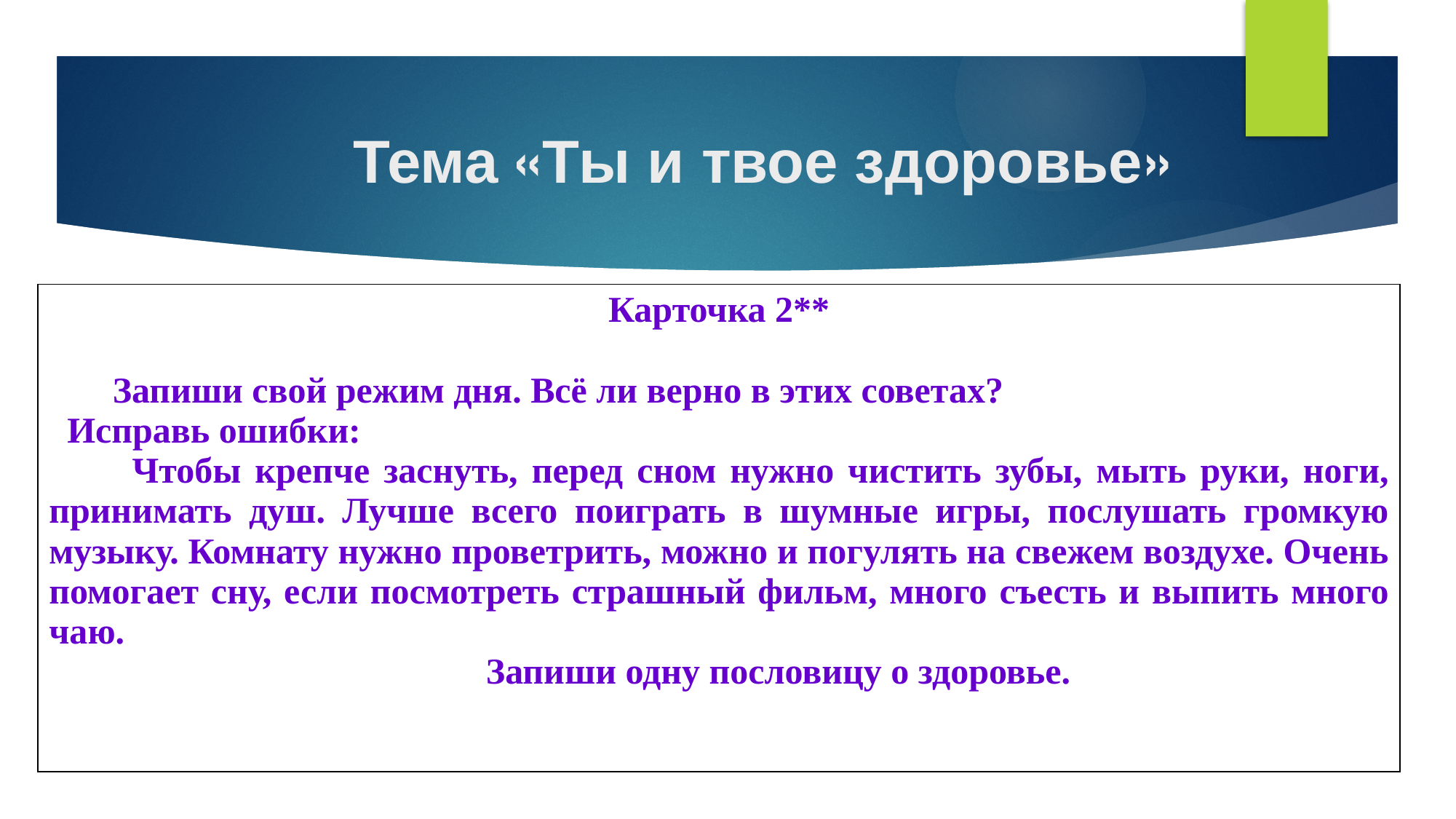

# Тема «Ты и твое здоровье»
| Карточка 2\*\*   Запиши свой режим дня. Всё ли верно в этих советах? Исправь ошибки: Чтобы крепче заснуть, перед сном нужно чистить зубы, мыть руки, ноги, принимать душ. Лучше всего поиграть в шумные игры, послушать громкую музыку. Комнату нужно проветрить, можно и погулять на свежем воздухе. Очень помогает сну, если посмотреть страшный фильм, много съесть и выпить много чаю.   Запиши одну пословицу о здоровье. |
| --- |